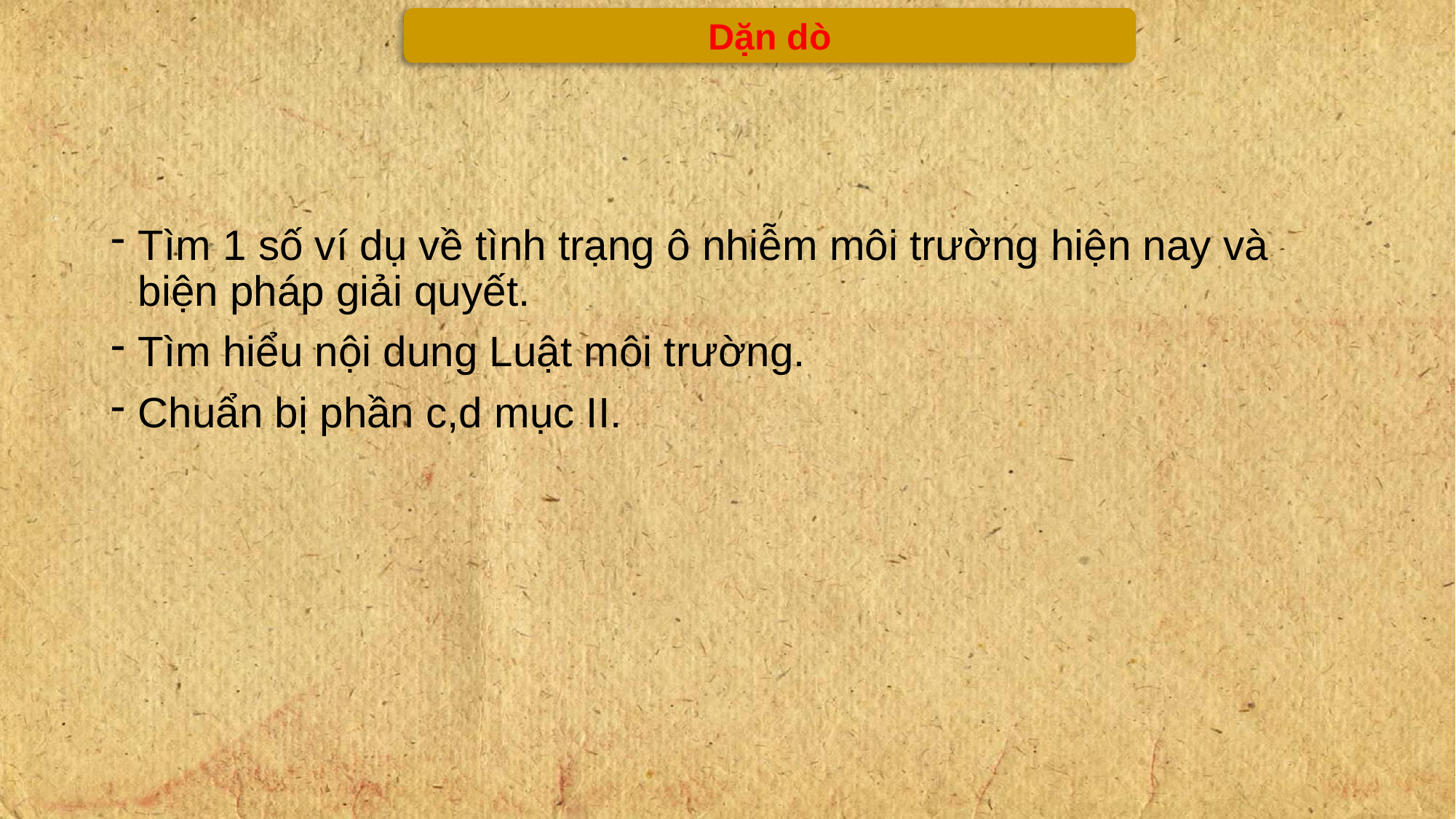

Dặn dò
#
Tìm 1 số ví dụ về tình trạng ô nhiễm môi trường hiện nay và biện pháp giải quyết.
Tìm hiểu nội dung Luật môi trường.
Chuẩn bị phần c,d mục II.